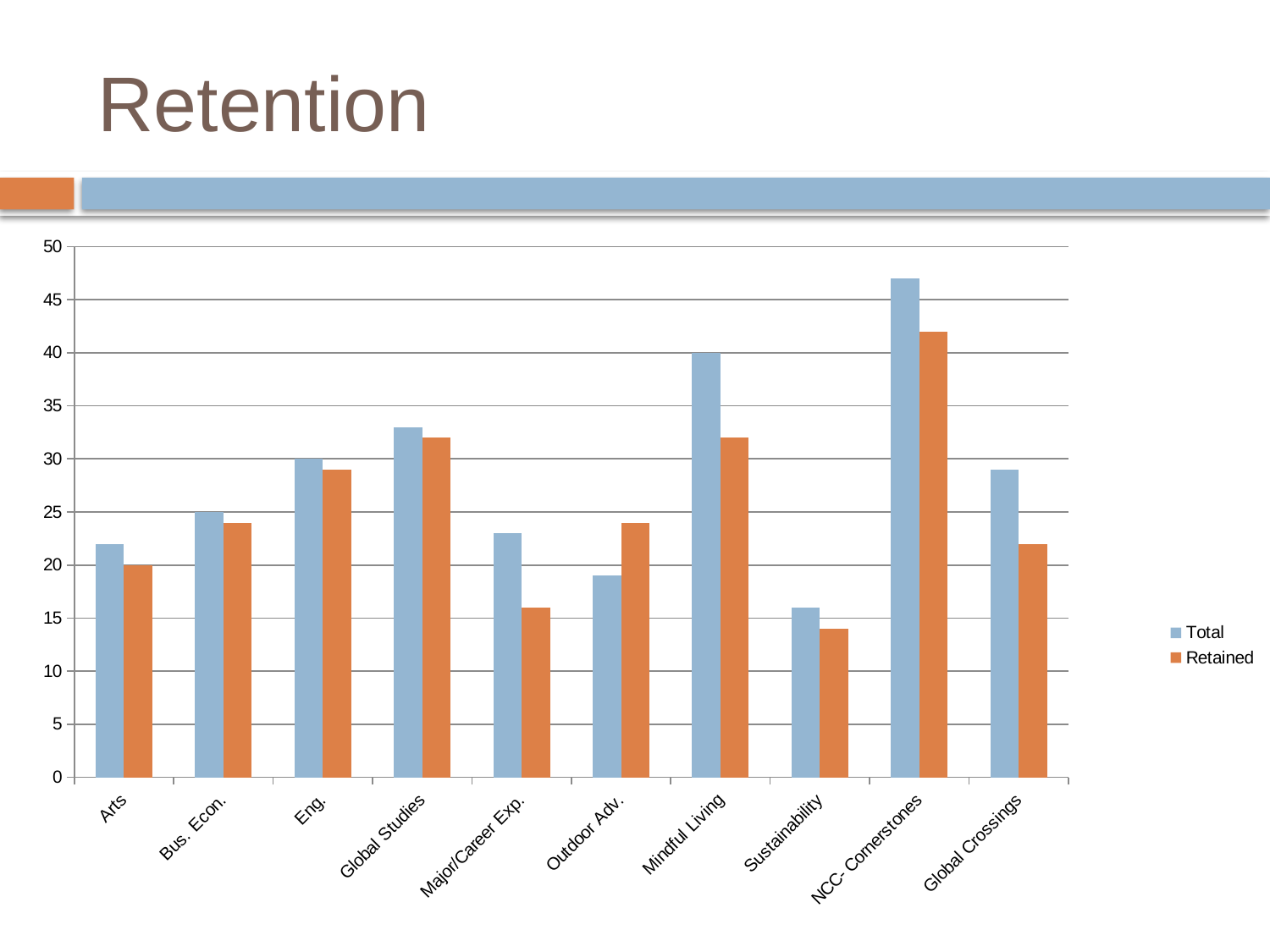

# Retention

### Chart

| Category | Total | Retained |
|---|---|---|
| Arts | 22.0 | 20.0 |
| Bus. Econ. | 25.0 | 24.0 |
| Eng. | 30.0 | 29.0 |
| Global Studies | 33.0 | 32.0 |
| Major/Career Exp. | 23.0 | 16.0 |
| Outdoor Adv. | 19.0 | 24.0 |
| Mindful Living | 40.0 | 32.0 |
| Sustainability | 16.0 | 14.0 |
| NCC- Cornerstones | 47.0 | 42.0 |
| Global Crossings | 29.0 | 22.0 |